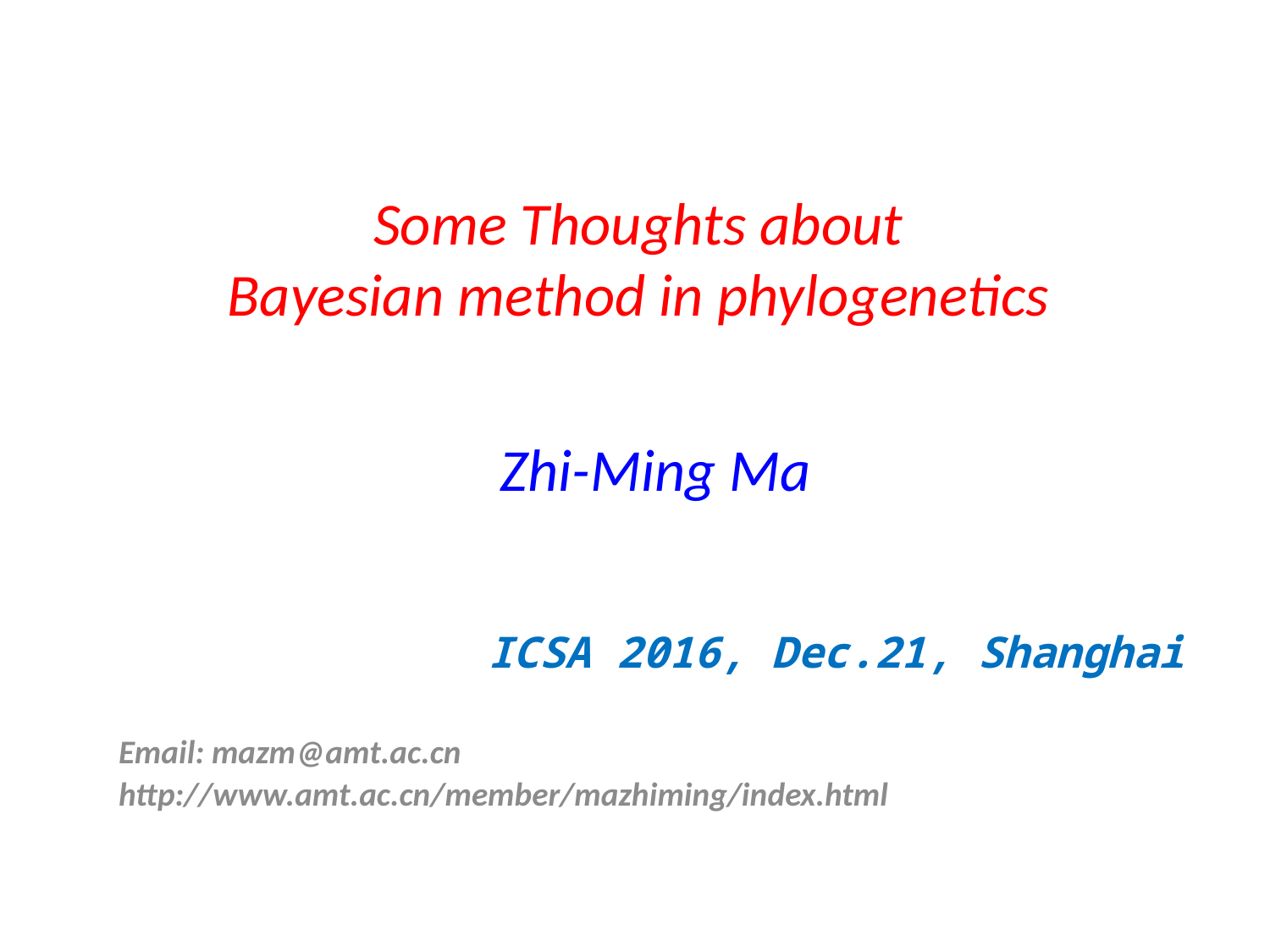

# Some Thoughts about Bayesian method in phylogenetics
Zhi-Ming Ma

              ICSA 2016, Dec.21, Shanghai

Email: mazm@amt.ac.cn
http://www.amt.ac.cn/member/mazhiming/index.html